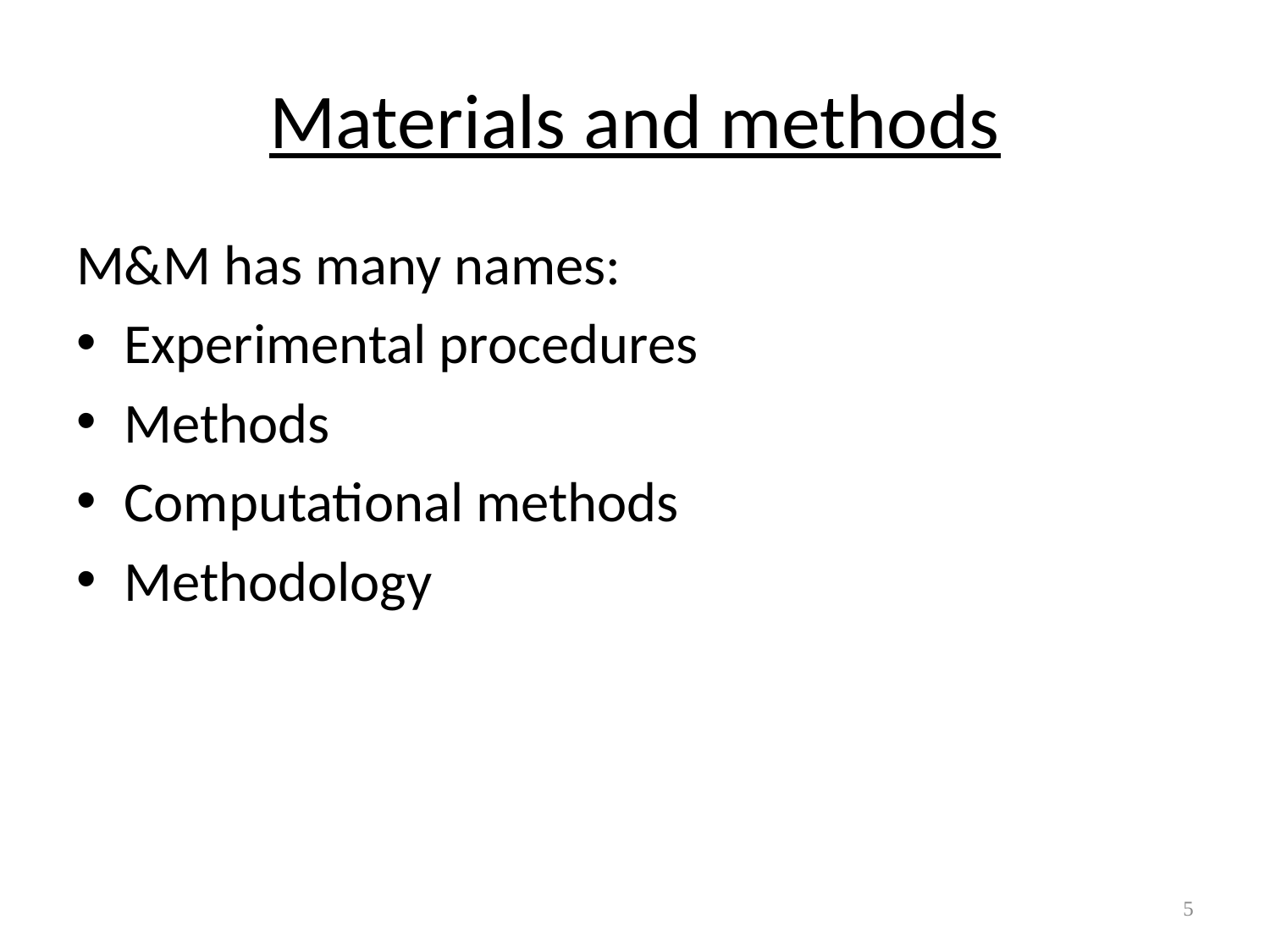

# Materials and methods
M&M has many names:
Experimental procedures
Methods
Computational methods
Methodology
5